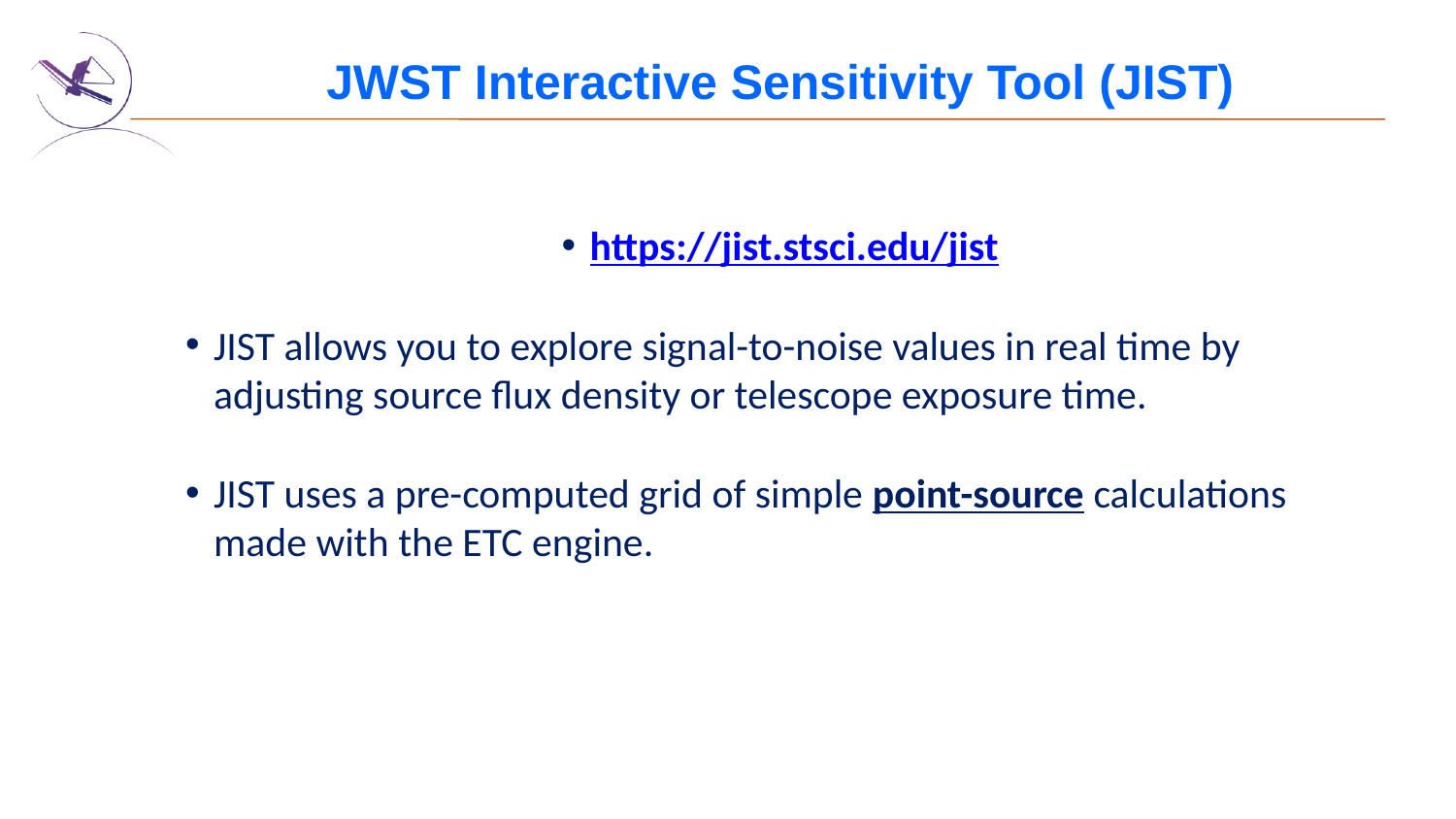

JWST Interactive Sensitivity Tool (JIST)
https://jist.stsci.edu/jist

JIST allows you to explore signal-to-noise values in real time by adjusting source flux density or telescope exposure time.

JIST uses a pre-computed grid of simple point-source calculations made with the ETC engine.